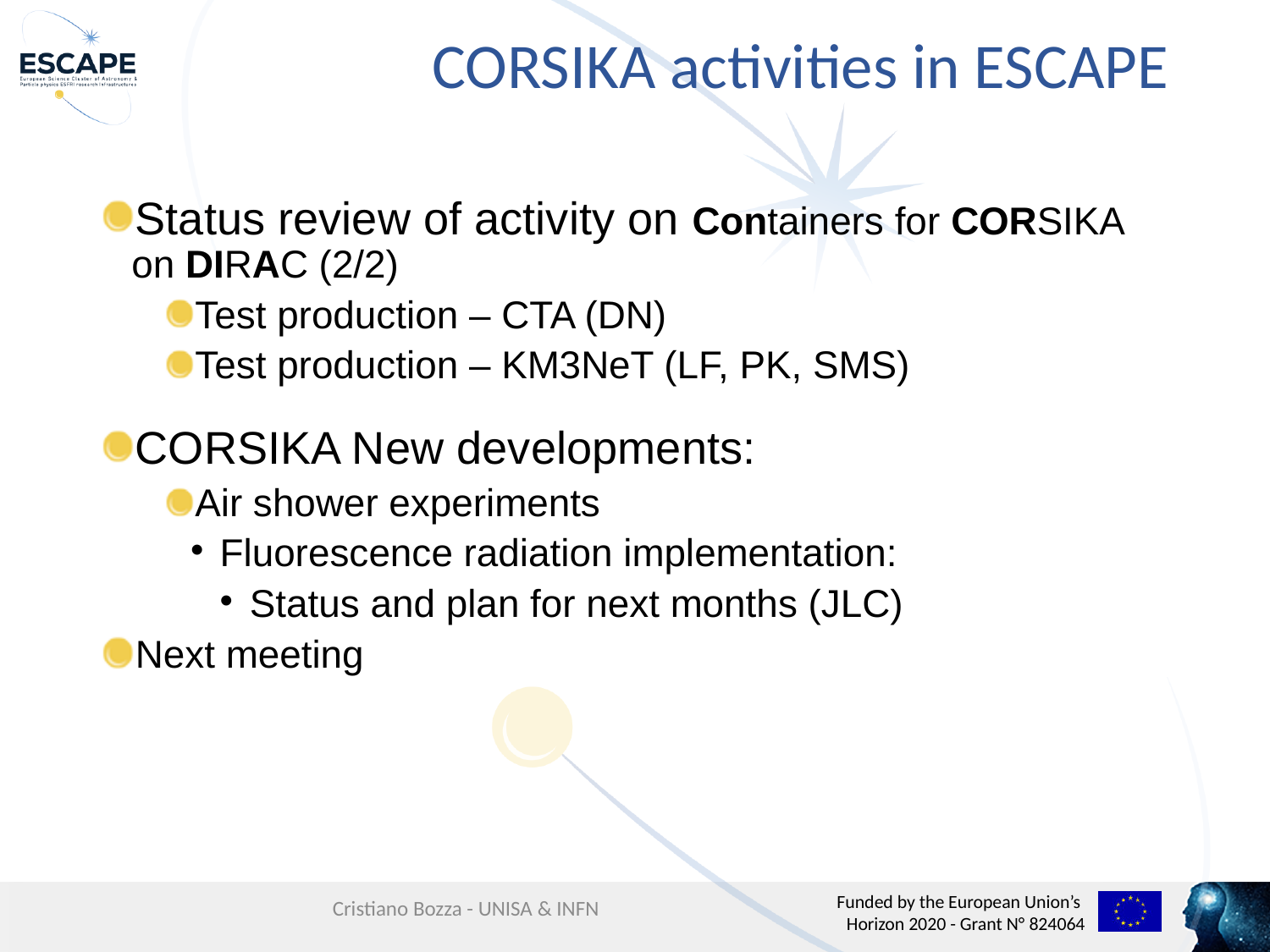

CORSIKA activities in ESCAPE
Status review of activity on Containers for CORSIKA on DIRAC (2/2)
Test production – CTA (DN)
Test production – KM3NeT (LF, PK, SMS)

CORSIKA New developments:
Air shower experiments
Fluorescence radiation implementation:
Status and plan for next months (JLC)
Next meeting

Cristiano Bozza - UNISA & INFN